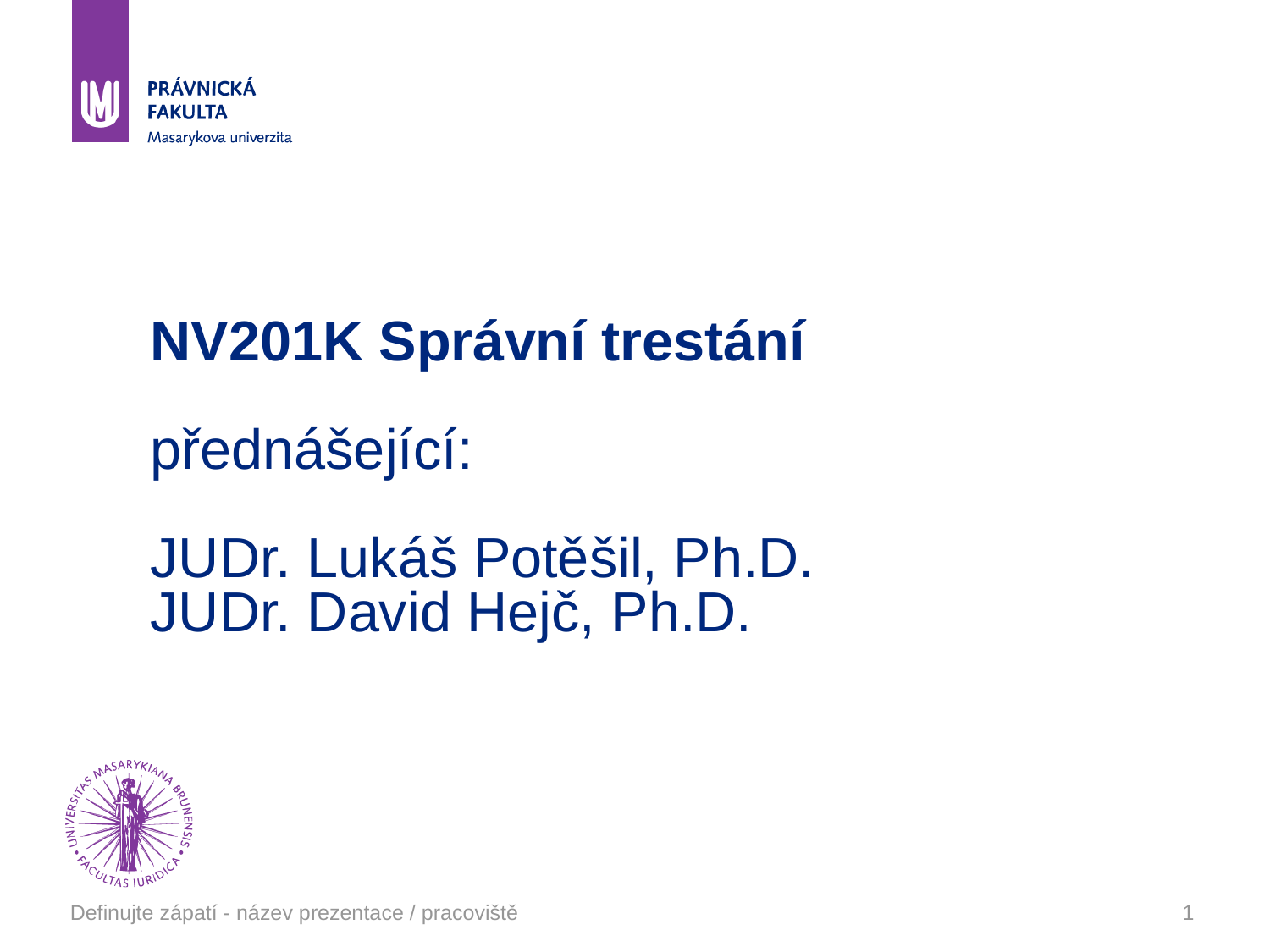

# NV201K Správní trestání přednášející: JUDr. Lukáš Potěšil, Ph.D. JUDr. David Hejč, Ph.D.
Definujte zápatí - název prezentace / pracoviště
1